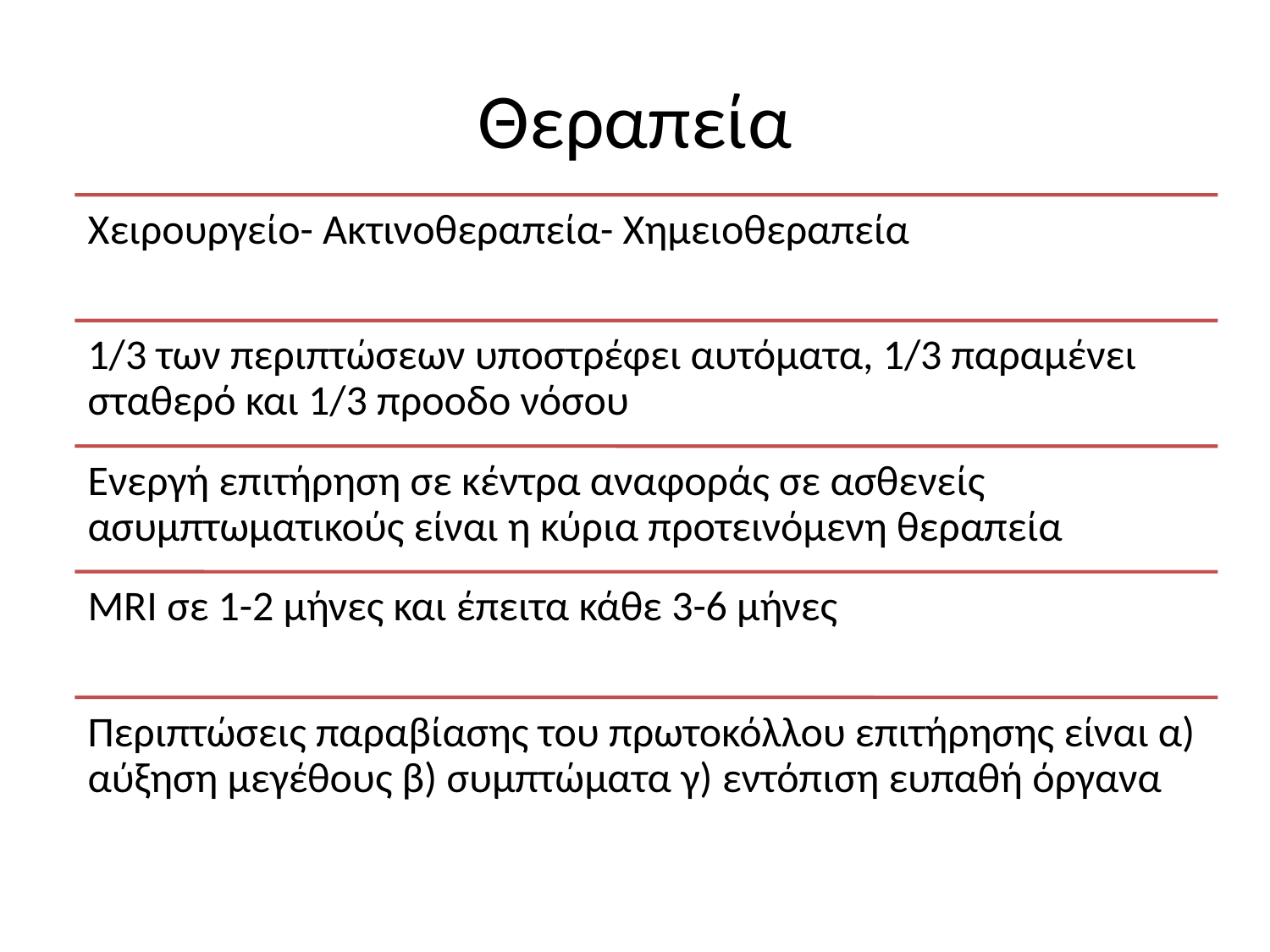

# Θεραπεία
Χειρουργείο- Ακτινοθεραπεία- Χημειοθεραπεία
1/3 των περιπτώσεων υποστρέφει αυτόματα, 1/3 παραμένει σταθερό και 1/3 προοδο νόσου
Ενεργή επιτήρηση σε κέντρα αναφοράς σε ασθενείς ασυμπτωματικούς είναι η κύρια προτεινόμενη θεραπεία
MRI σε 1-2 μήνες και έπειτα κάθε 3-6 μήνες
Περιπτώσεις παραβίασης του πρωτοκόλλου επιτήρησης είναι α) αύξηση μεγέθους β) συμπτώματα γ) εντόπιση ευπαθή όργανα